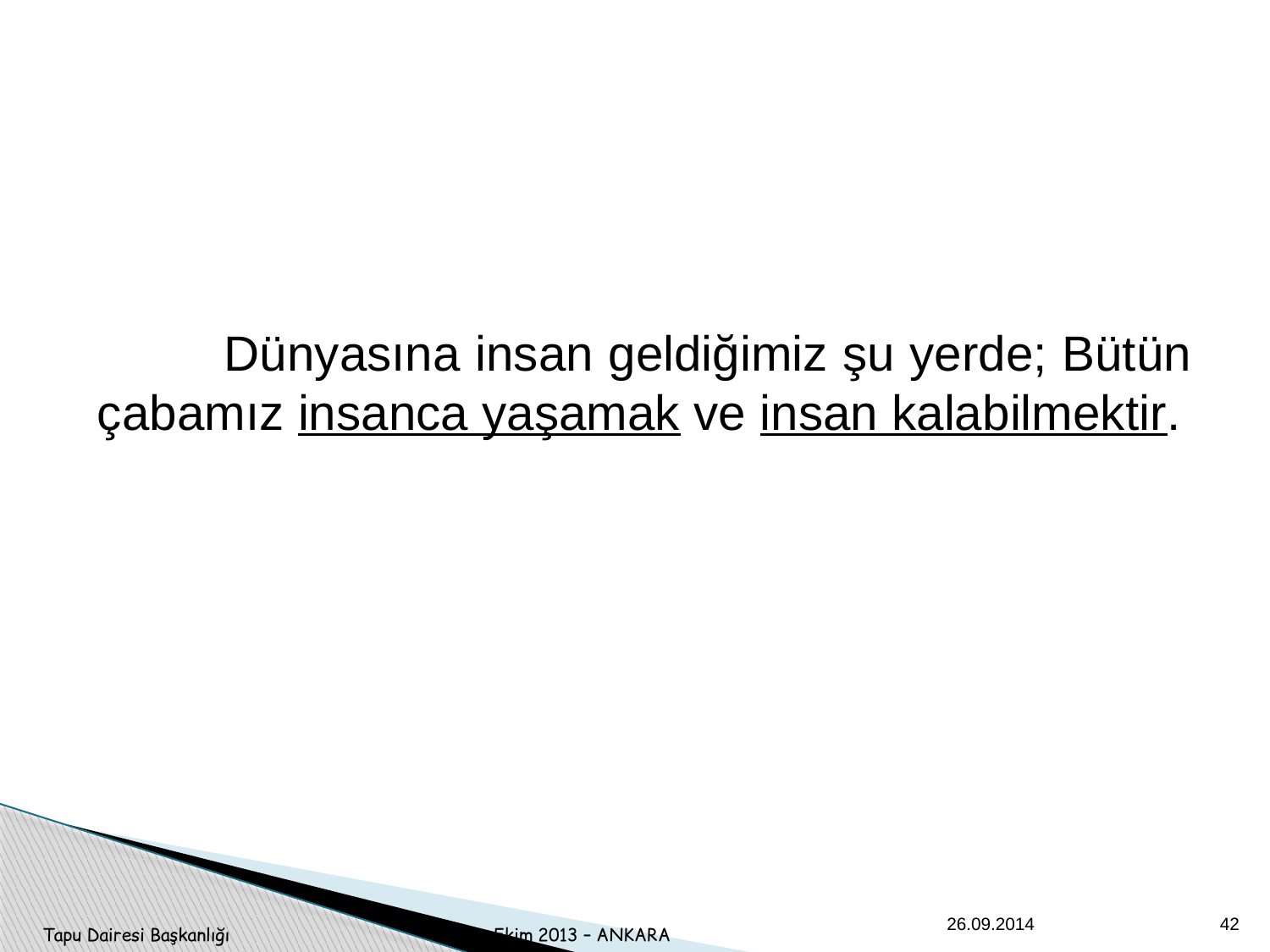

Dünyasına insan geldiğimiz şu yerde; Bütün çabamız insanca yaşamak ve insan kalabilmektir.
26.09.2014
42